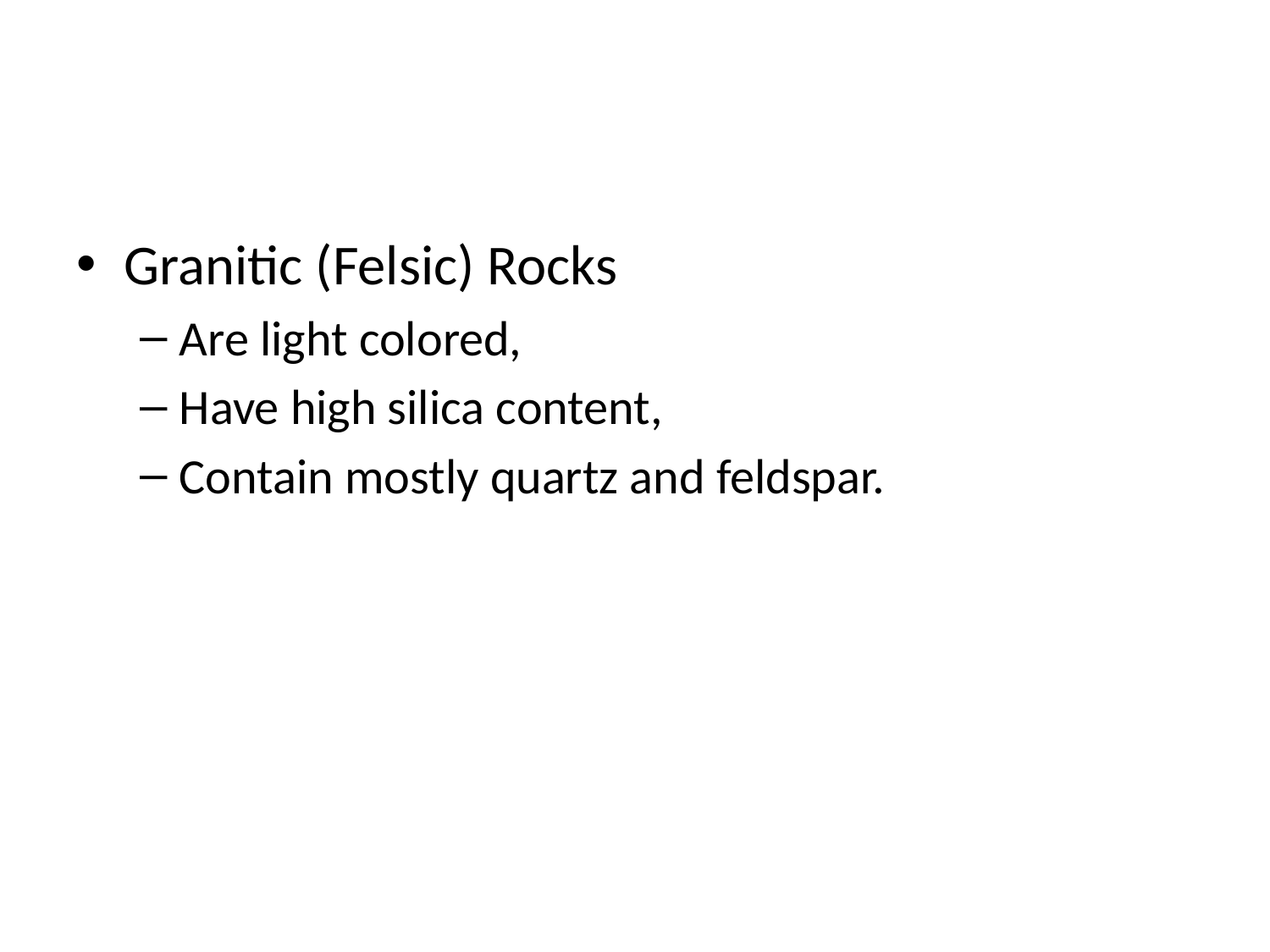

#
Granitic (Felsic) Rocks
Are light colored,
Have high silica content,
Contain mostly quartz and feldspar.